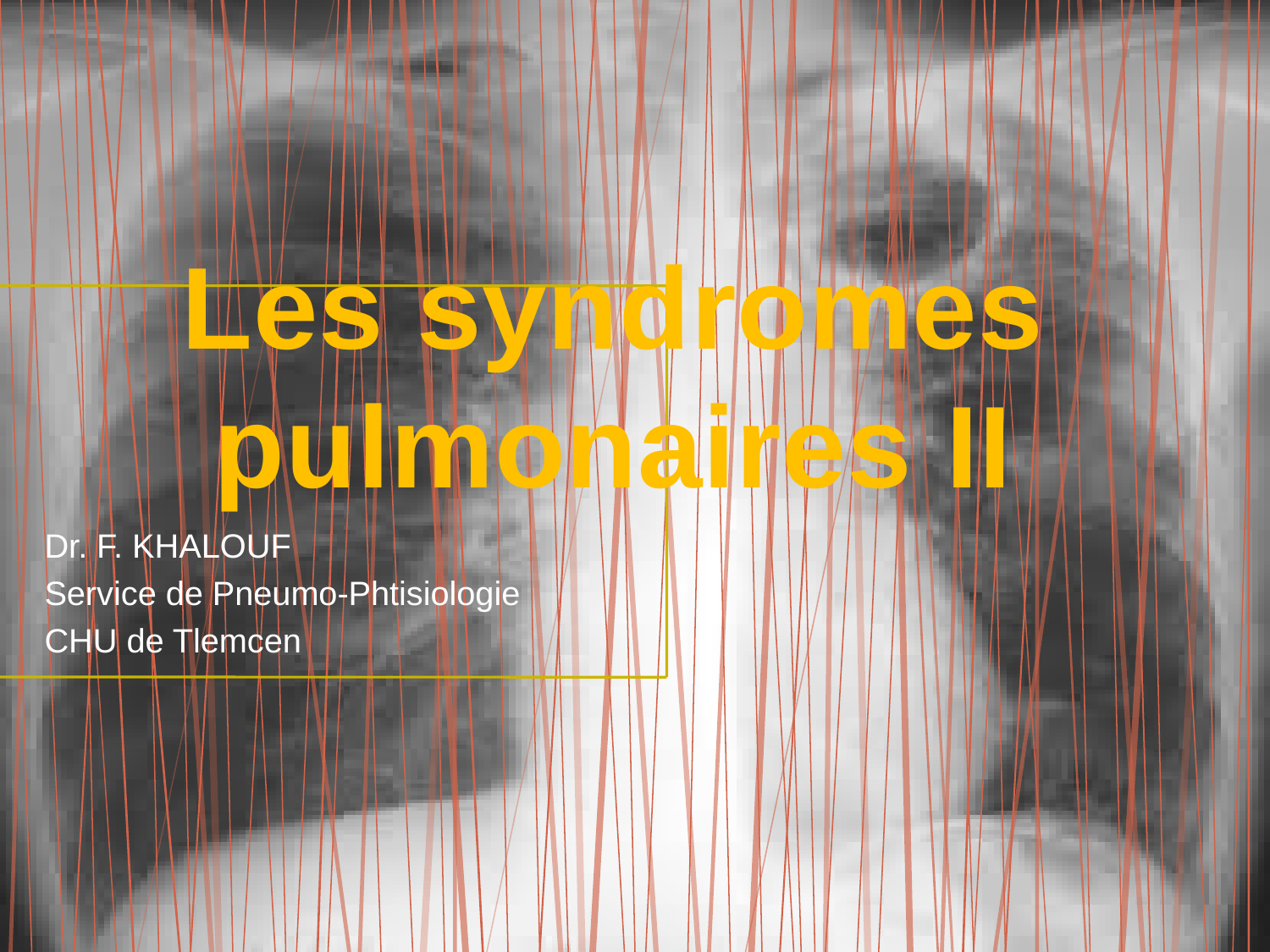

# Les syndromes pulmonaires II
Dr. F. KHALOUF
Service de Pneumo-Phtisiologie
CHU de Tlemcen